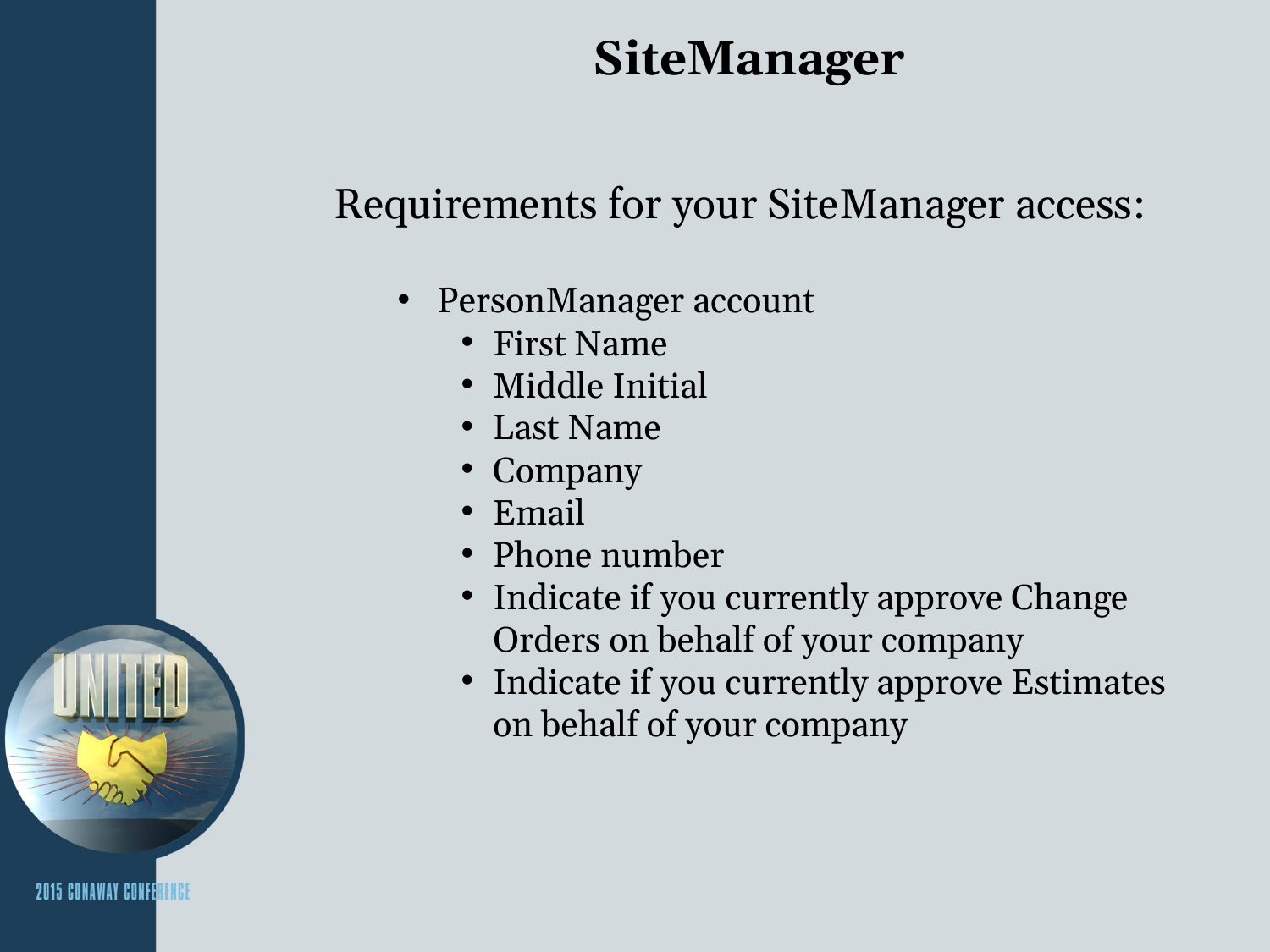

# SiteManager

Requirements for your SiteManager access:

PersonManager account
First Name
Middle Initial
Last Name
Company
Email
Phone number
Indicate if you currently approve Change Orders on behalf of your company
Indicate if you currently approve Estimates on behalf of your company